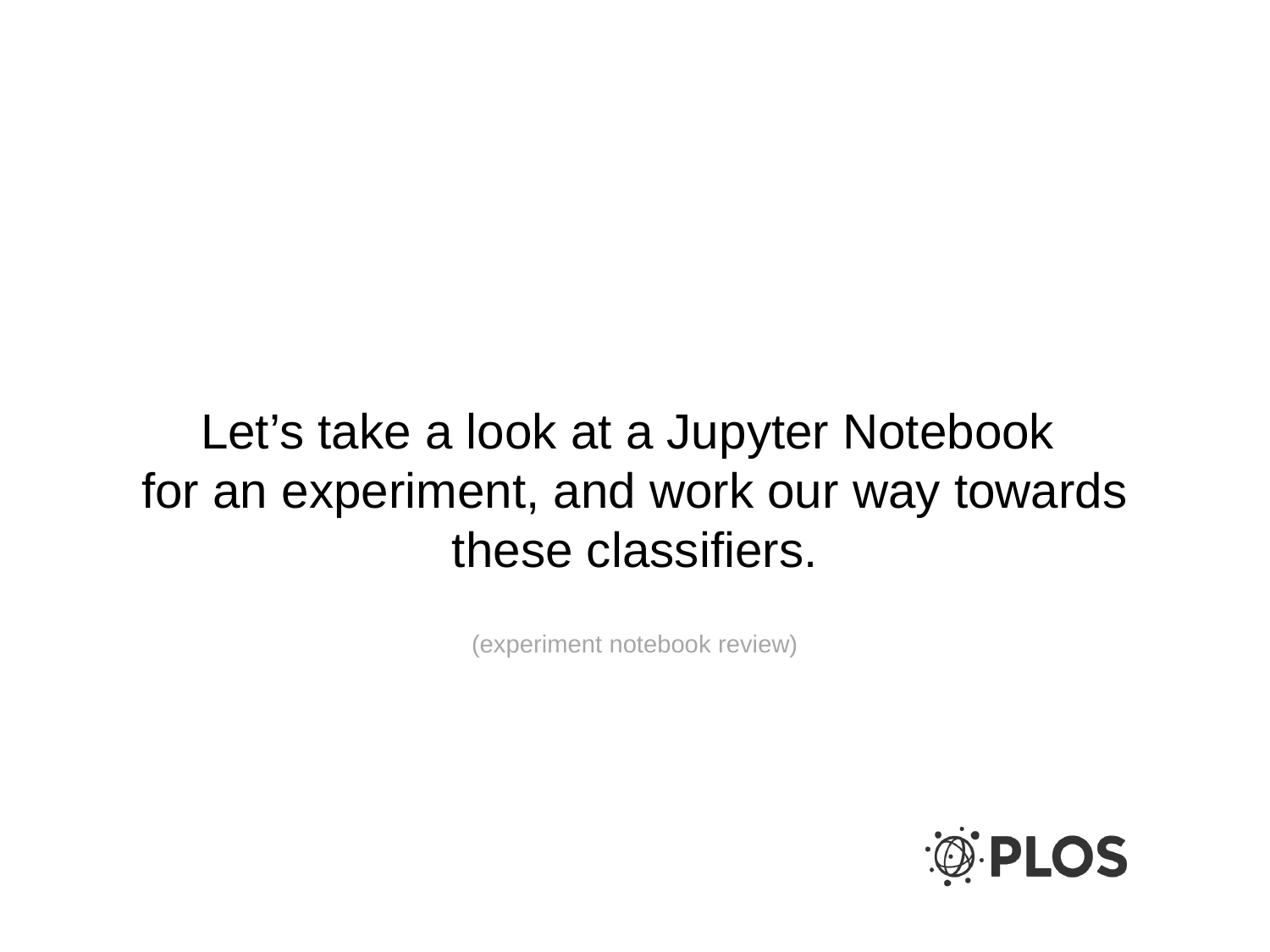

# Let’s take a look at a Jupyter Notebook for an experiment, and work our way towards these classifiers.
(experiment notebook review)